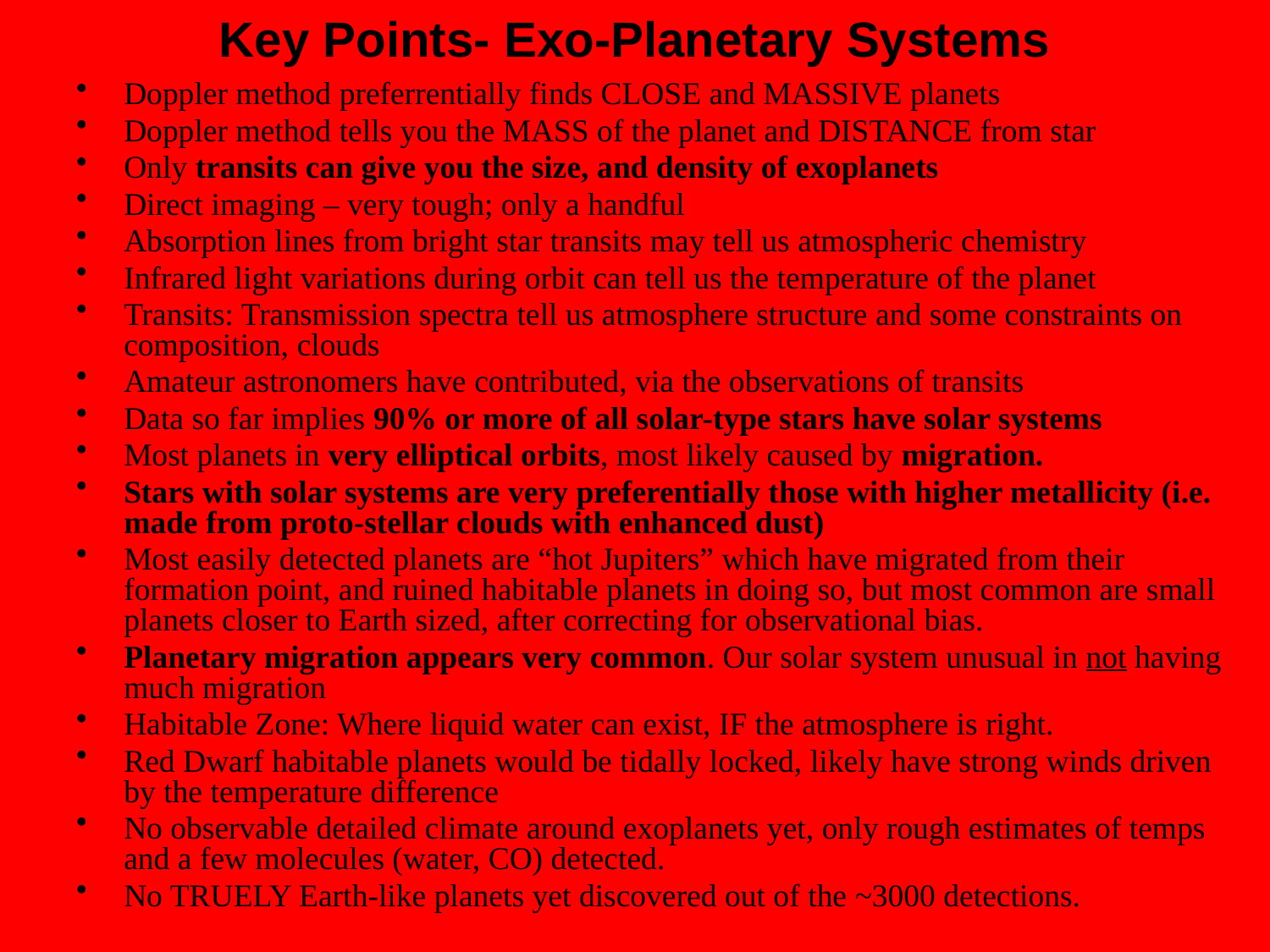

# Key Points- Exo-Planetary Systems
Doppler method preferrentially finds CLOSE and MASSIVE planets
Doppler method tells you the MASS of the planet and DISTANCE from star
Only transits can give you the size, and density of exoplanets
Direct imaging – very tough; only a handful
Absorption lines from bright star transits may tell us atmospheric chemistry
Infrared light variations during orbit can tell us the temperature of the planet
Transits: Transmission spectra tell us atmosphere structure and some constraints on composition, clouds
Amateur astronomers have contributed, via the observations of transits
Data so far implies 90% or more of all solar-type stars have solar systems
Most planets in very elliptical orbits, most likely caused by migration.
Stars with solar systems are very preferentially those with higher metallicity (i.e. made from proto-stellar clouds with enhanced dust)
Most easily detected planets are “hot Jupiters” which have migrated from their formation point, and ruined habitable planets in doing so, but most common are small planets closer to Earth sized, after correcting for observational bias.
Planetary migration appears very common. Our solar system unusual in not having much migration
Habitable Zone: Where liquid water can exist, IF the atmosphere is right.
Red Dwarf habitable planets would be tidally locked, likely have strong winds driven by the temperature difference
No observable detailed climate around exoplanets yet, only rough estimates of temps and a few molecules (water, CO) detected.
No TRUELY Earth-like planets yet discovered out of the ~3000 detections.